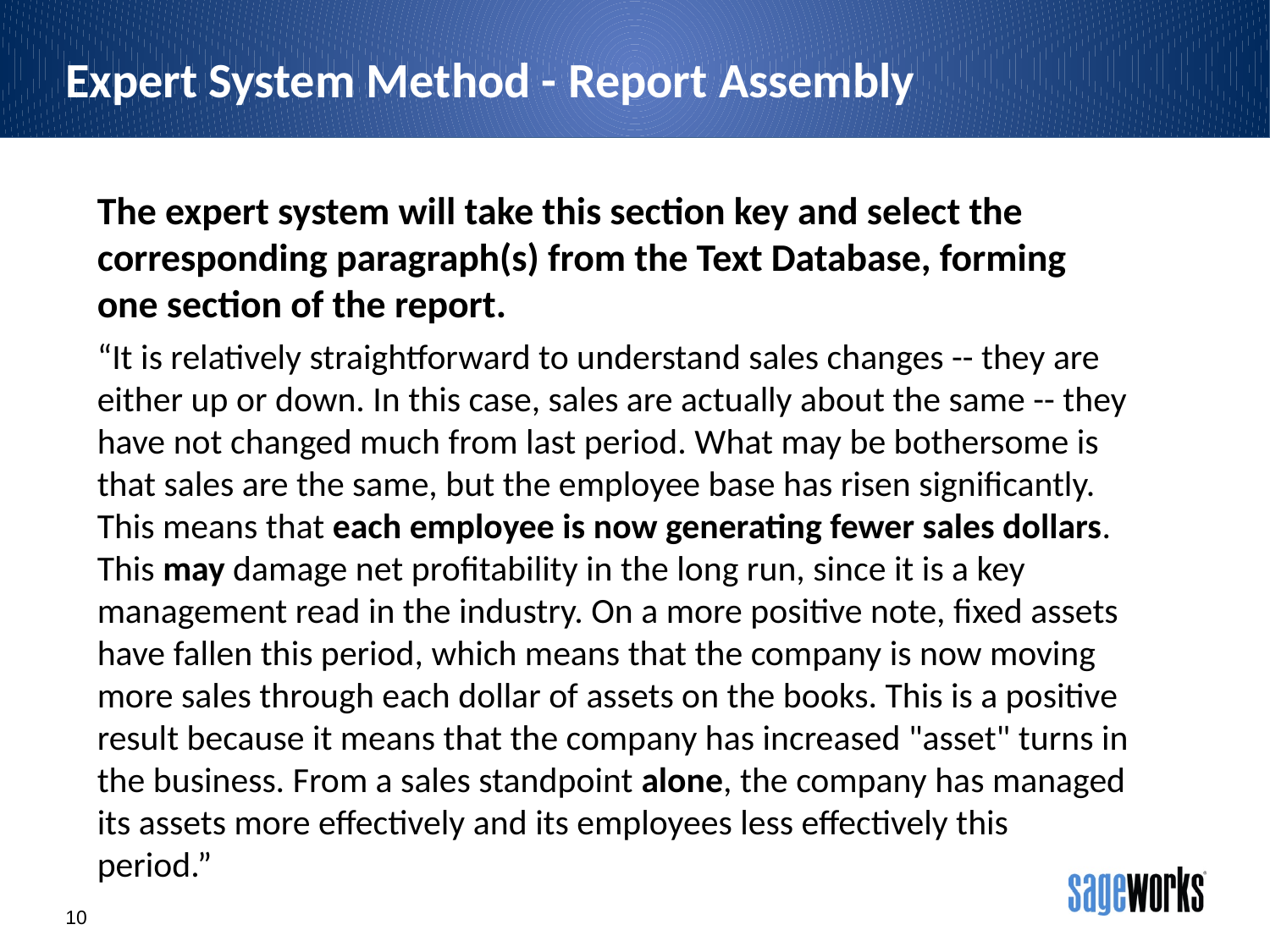

Expert System Method - Report Assembly
The expert system will take this section key and select the corresponding paragraph(s) from the Text Database, forming one section of the report.
“It is relatively straightforward to understand sales changes -- they are either up or down. In this case, sales are actually about the same -- they have not changed much from last period. What may be bothersome is that sales are the same, but the employee base has risen significantly. This means that each employee is now generating fewer sales dollars. This may damage net profitability in the long run, since it is a key management read in the industry. On a more positive note, fixed assets have fallen this period, which means that the company is now moving more sales through each dollar of assets on the books. This is a positive result because it means that the company has increased "asset" turns in the business. From a sales standpoint alone, the company has managed its assets more effectively and its employees less effectively this period.”
10